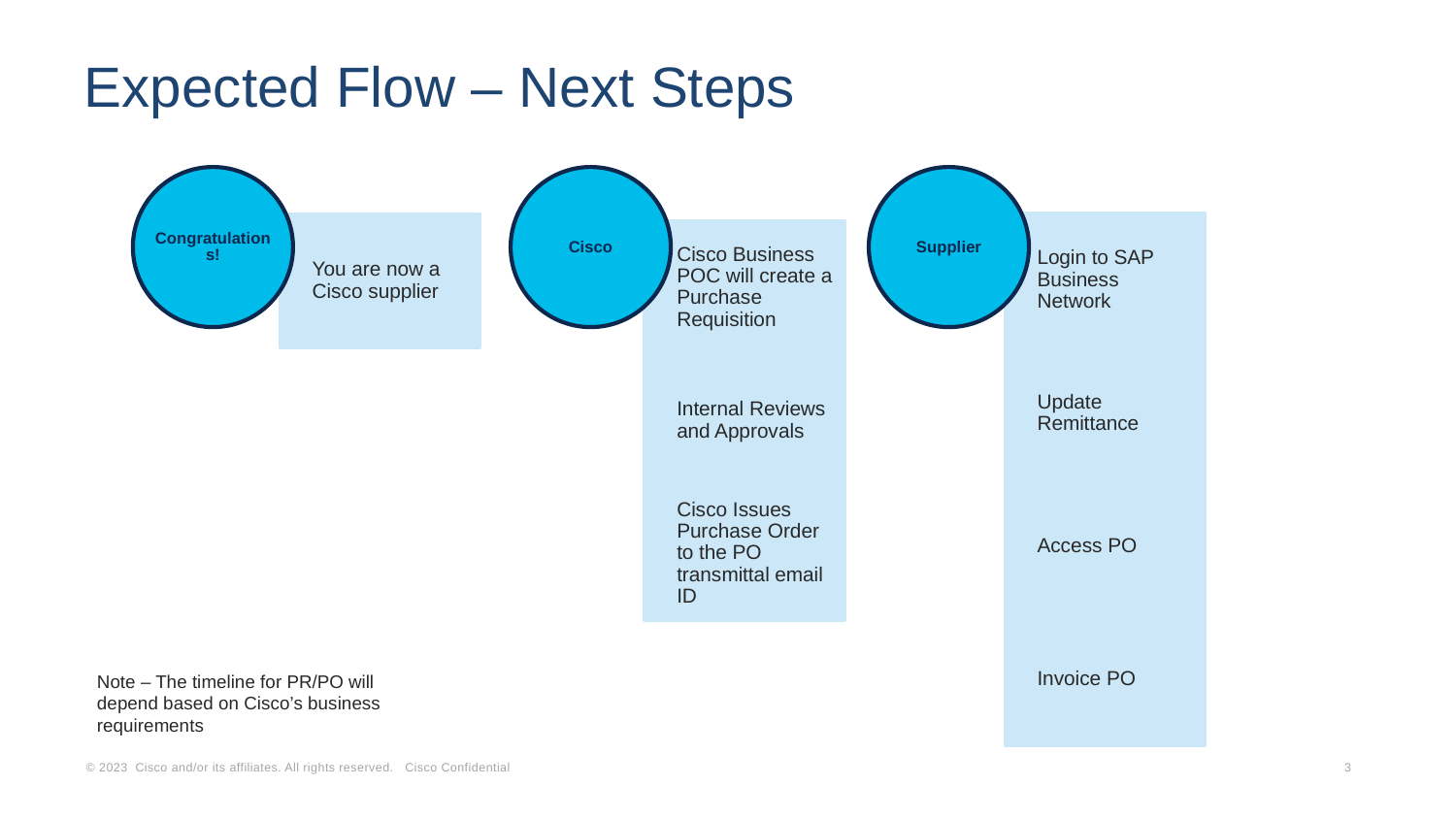

# Expected Flow – Next Steps
Congratulations!
Cisco
Supplier
Login to SAP Business Network
You are now a Cisco supplier
Cisco Business POC will create a Purchase Requisition
Update Remittance
Internal Reviews and Approvals
Access PO
Cisco Issues Purchase Order to the PO transmittal email ID
Invoice PO
Note – The timeline for PR/PO will depend based on Cisco’s business requirements